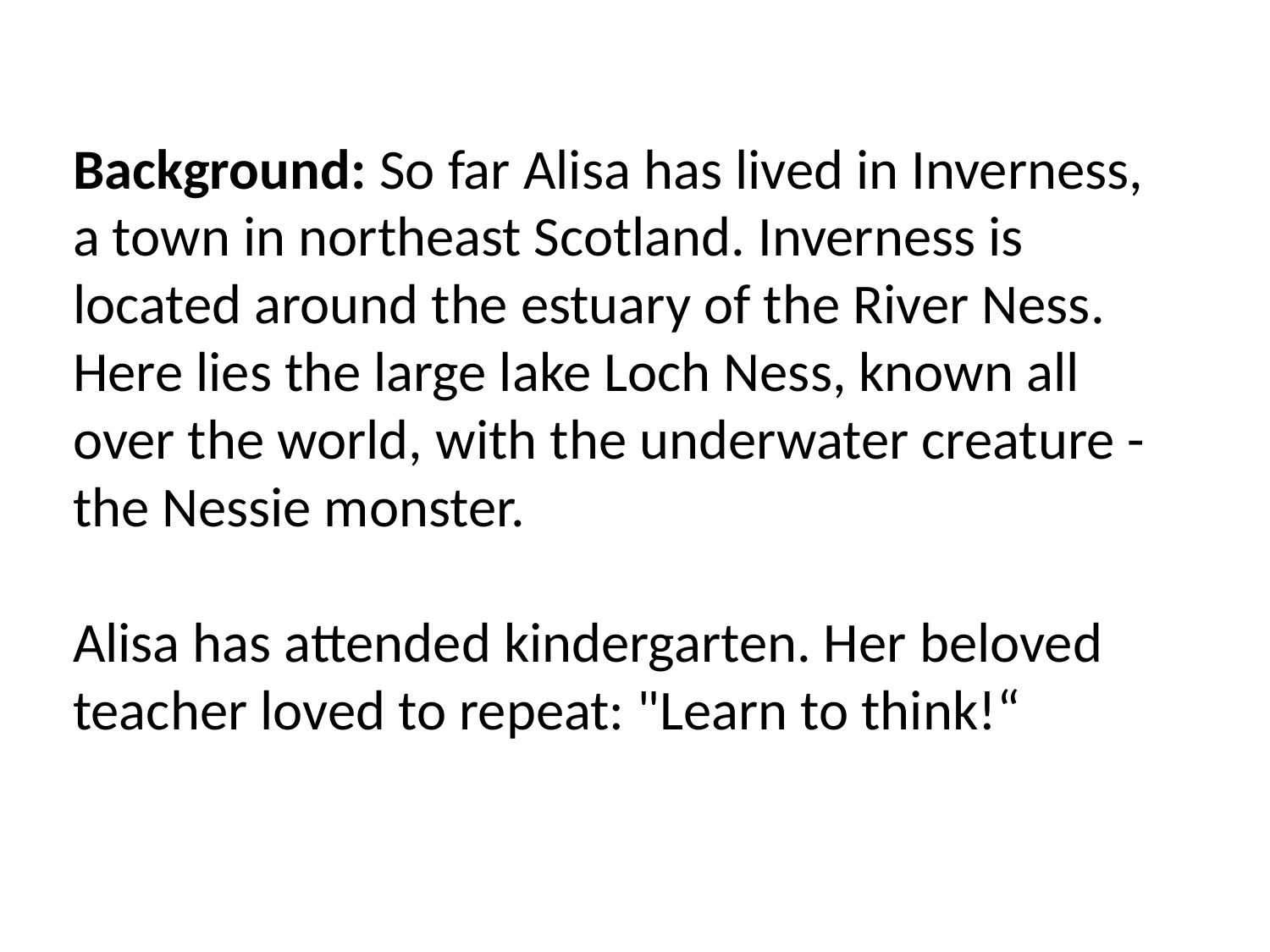

Background: So far Alisa has lived in Inverness, a town in northeast Scotland. Inverness is located around the estuary of the River Ness. Here lies the large lake Loch Ness, known all over the world, with the underwater creature - the Nessie monster.

Alisa has attended kindergarten. Her beloved teacher loved to repeat: "Learn to think!“